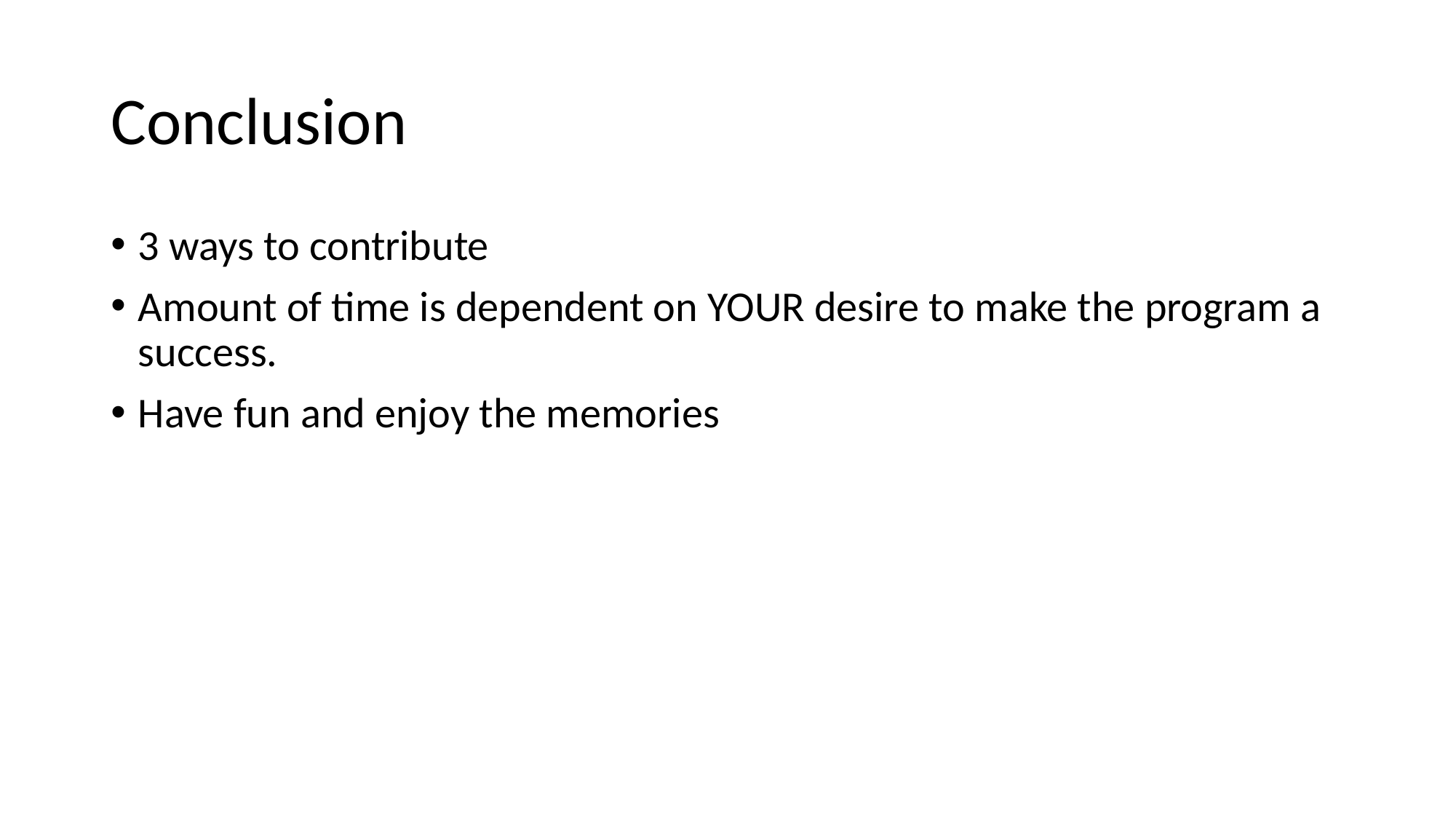

# Conclusion
3 ways to contribute
Amount of time is dependent on YOUR desire to make the program a success.
Have fun and enjoy the memories